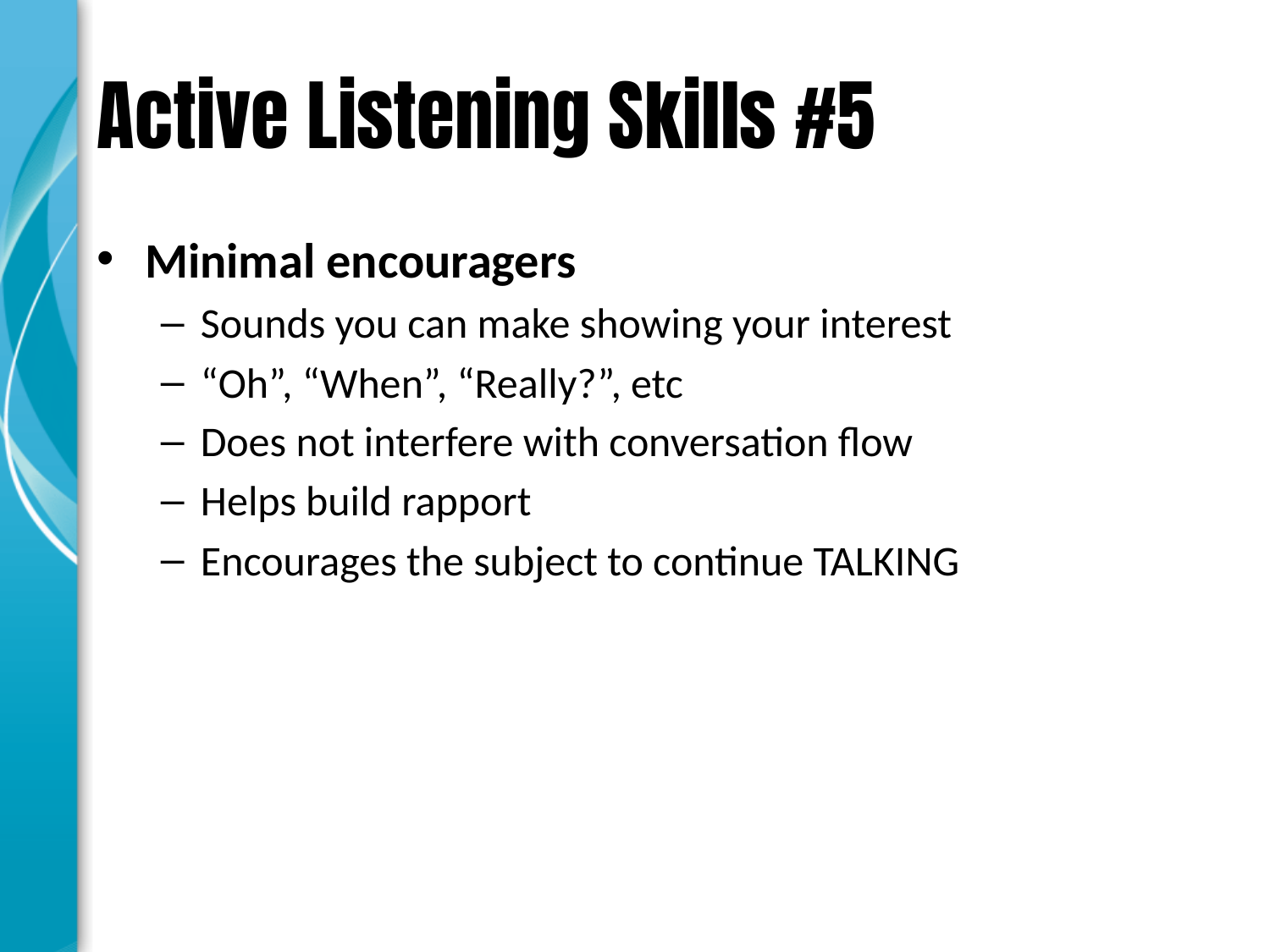

# Active Listening Skills #5
Minimal encouragers
Sounds you can make showing your interest
“Oh”, “When”, “Really?”, etc
Does not interfere with conversation flow
Helps build rapport
Encourages the subject to continue TALKING